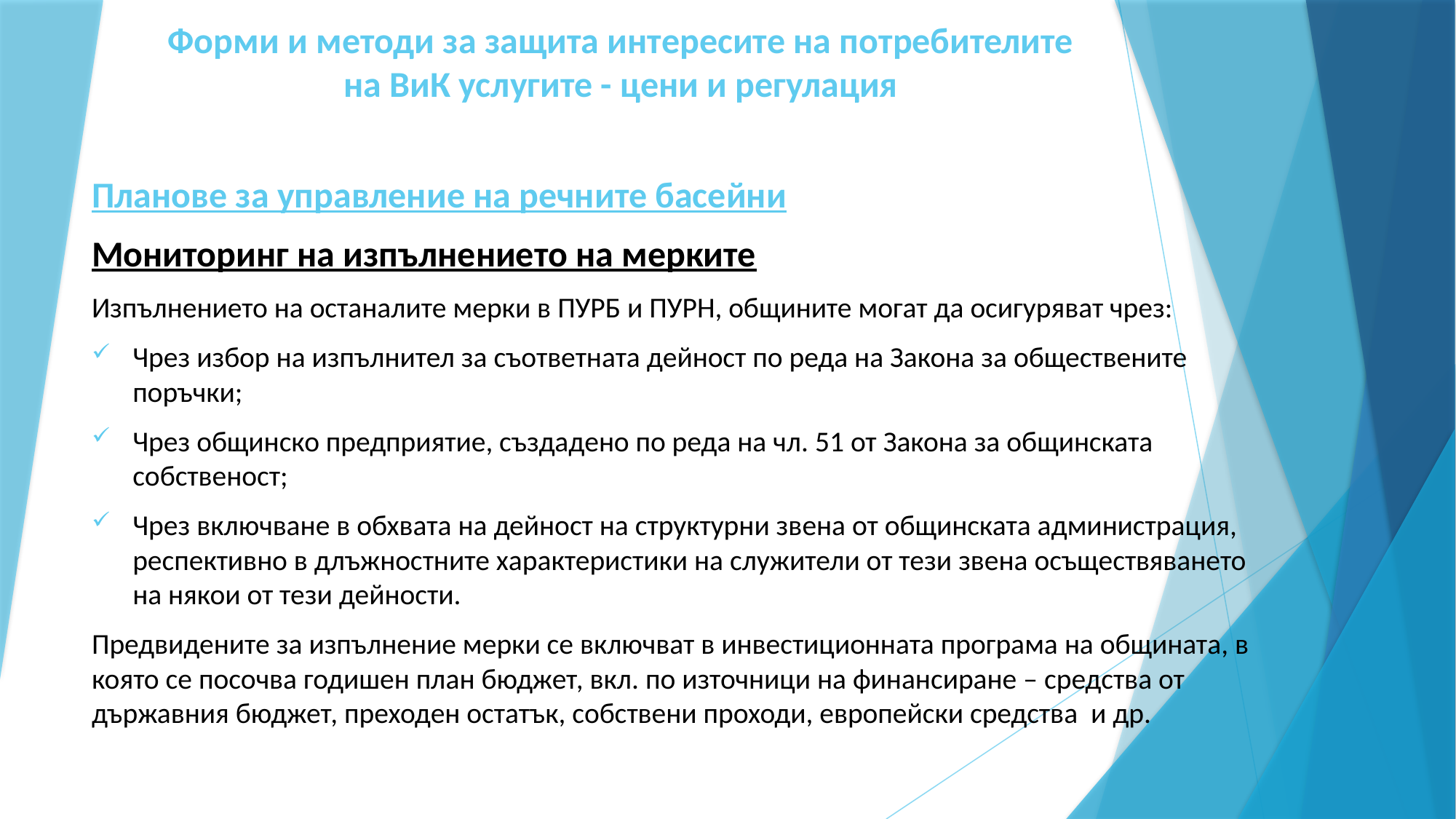

# Форми и методи за защита интересите на потребителите на ВиК услугите - цени и регулация
Планове за управление на речните басейни
Мониторинг на изпълнението на мерките
Изпълнението на останалите мерки в ПУРБ и ПУРН, общините могат да осигуряват чрез:
Чрез избор на изпълнител за съответната дейност по реда на Закона за обществените поръчки;
Чрез общинско предприятие, създадено по реда на чл. 51 от Закона за общинската собственост;
Чрез включване в обхвата на дейност на структурни звена от общинската администрация, респективно в длъжностните характеристики на служители от тези звена осъществяването на някои от тези дейности.
Предвидените за изпълнение мерки се включват в инвестиционната програма на общината, в която се посочва годишен план бюджет, вкл. по източници на финансиране – средства от държавния бюджет, преходен остатък, собствени проходи, европейски средства  и др.